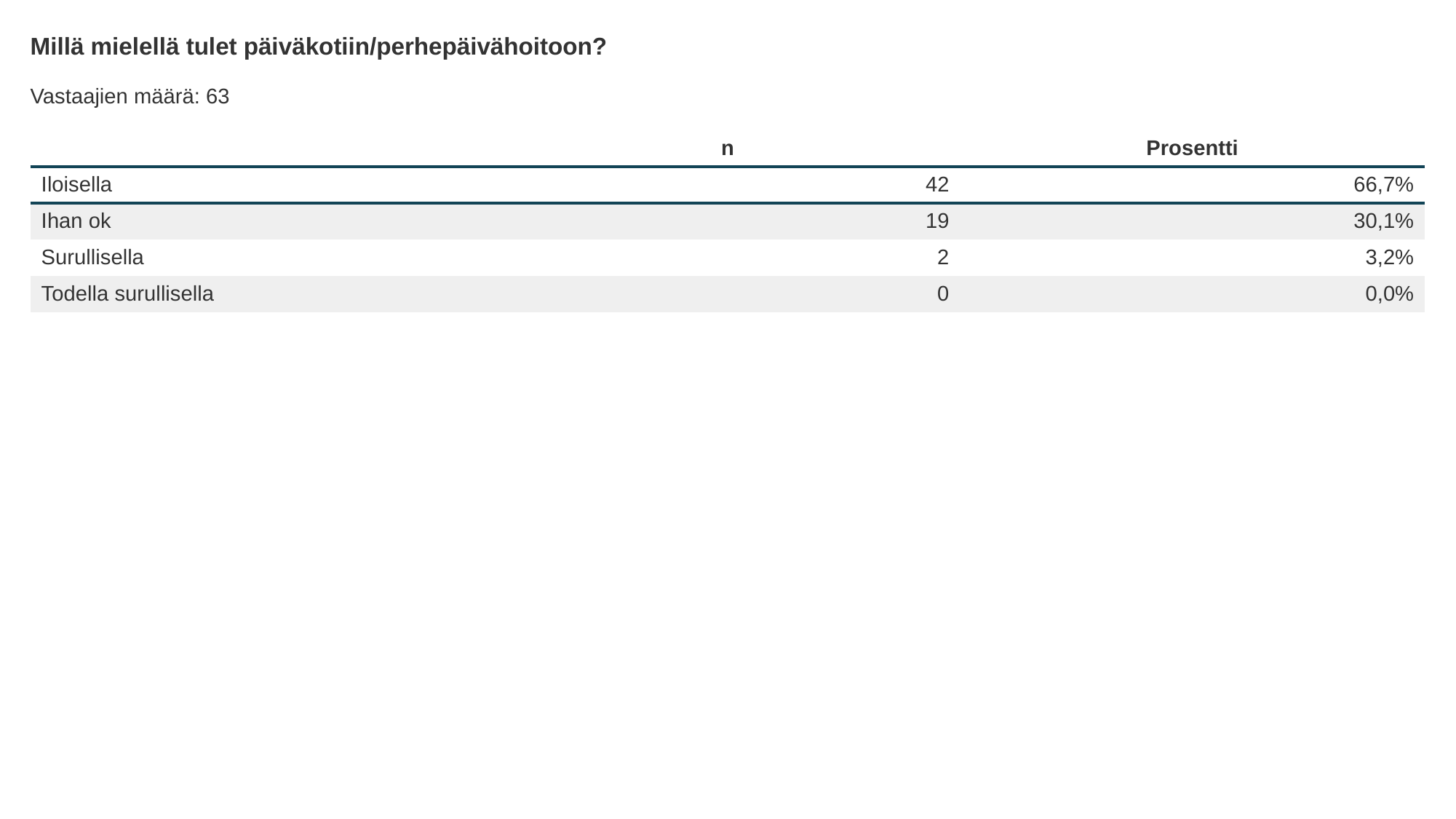

Millä mielellä tulet päiväkotiin/perhepäivähoitoon?
Vastaajien määrä: 63
|  | n | Prosentti |
| --- | --- | --- |
| Iloisella | 42 | 66,7% |
| Ihan ok | 19 | 30,1% |
| Surullisella | 2 | 3,2% |
| Todella surullisella | 0 | 0,0% |